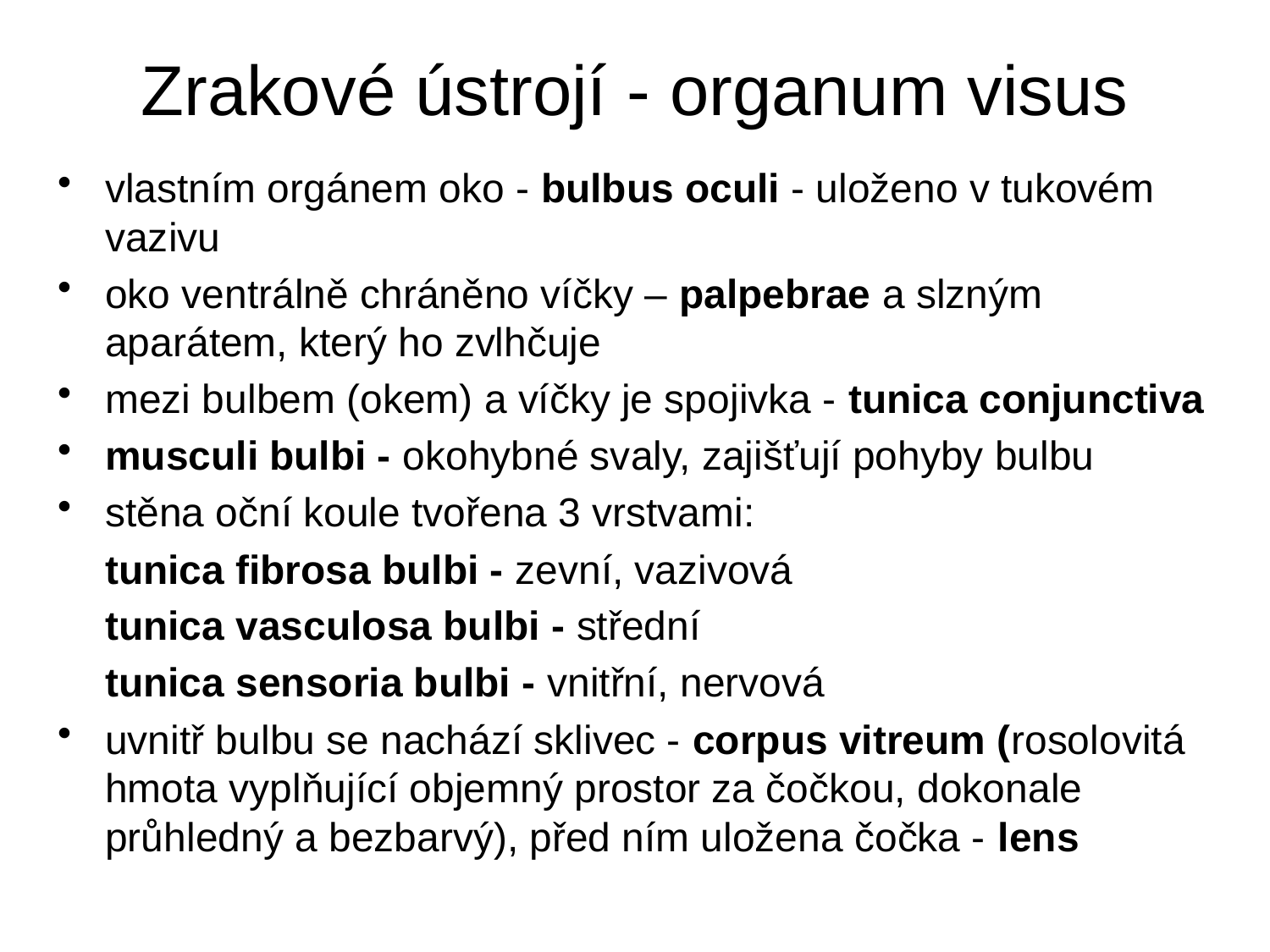

# Zrakové ústrojí - organum visus
vlastním orgánem oko - bulbus oculi - uloženo v tukovém vazivu
oko ventrálně chráněno víčky – palpebrae a slzným aparátem, který ho zvlhčuje
mezi bulbem (okem) a víčky je spojivka - tunica conjunctiva
musculi bulbi - okohybné svaly, zajišťují pohyby bulbu
stěna oční koule tvořena 3 vrstvami:
	tunica fibrosa bulbi - zevní, vazivová
	tunica vasculosa bulbi - střední
	tunica sensoria bulbi - vnitřní, nervová
uvnitř bulbu se nachází sklivec - corpus vitreum (rosolovitá hmota vyplňující objemný prostor za čočkou, dokonale průhledný a bezbarvý), před ním uložena čočka - lens